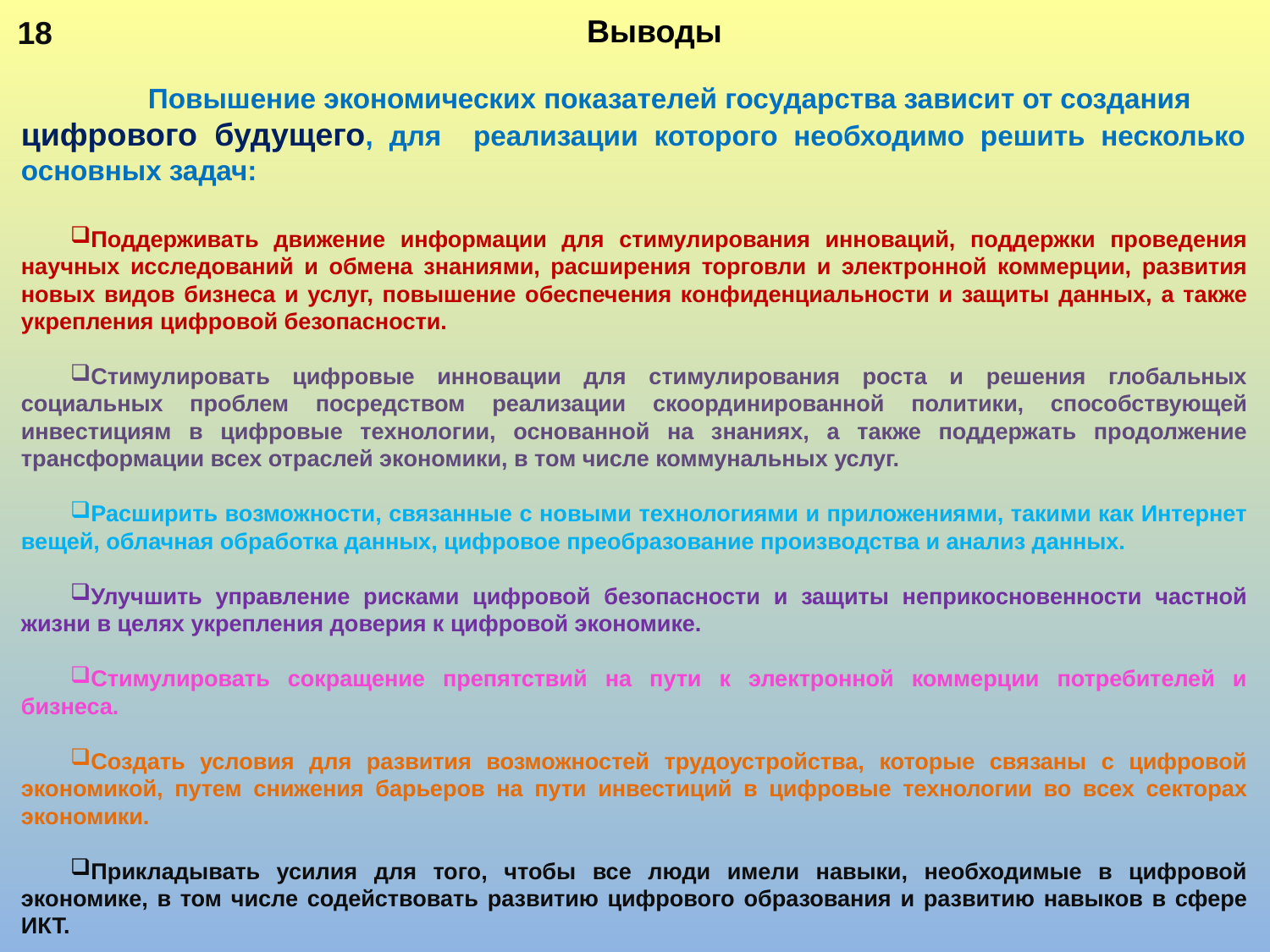

Выводы
18

	Повышение экономических показателей государства зависит от создания
цифрового будущего, для  реализации которого необходимо решить несколько основных задач:

Поддерживать движение информации для стимулирования инноваций, поддержки проведения научных исследований и обмена знаниями, расширения торговли и электронной коммерции, развития новых видов бизнеса и услуг, повышение обеспечения конфиденциальности и защиты данных, а также укрепления цифровой безопасности.

Стимулировать цифровые инновации для стимулирования роста и решения глобальных социальных проблем посредством реализации скоординированной политики, способствующей инвестициям в цифровые технологии, основанной на знаниях, а также поддержать продолжение трансформации всех отраслей экономики, в том числе коммунальных услуг.

Расширить возможности, связанные с новыми технологиями и приложениями, такими как Интернет вещей, облачная обработка данных, цифровое преобразование производства и анализ данных.

Улучшить управление рисками цифровой безопасности и защиты неприкосновенности частной жизни в целях укрепления доверия к цифровой экономике.

Стимулировать сокращение препятствий на пути к электронной коммерции потребителей и бизнеса.

Создать условия для развития возможностей трудоустройства, которые связаны с цифровой экономикой, путем снижения барьеров на пути инвестиций в цифровые технологии во всех секторах экономики.

Прикладывать усилия для того, чтобы все люди имели навыки, необходимые в цифровой экономике, в том числе содействовать развитию цифрового образования и развитию навыков в сфере ИКТ.